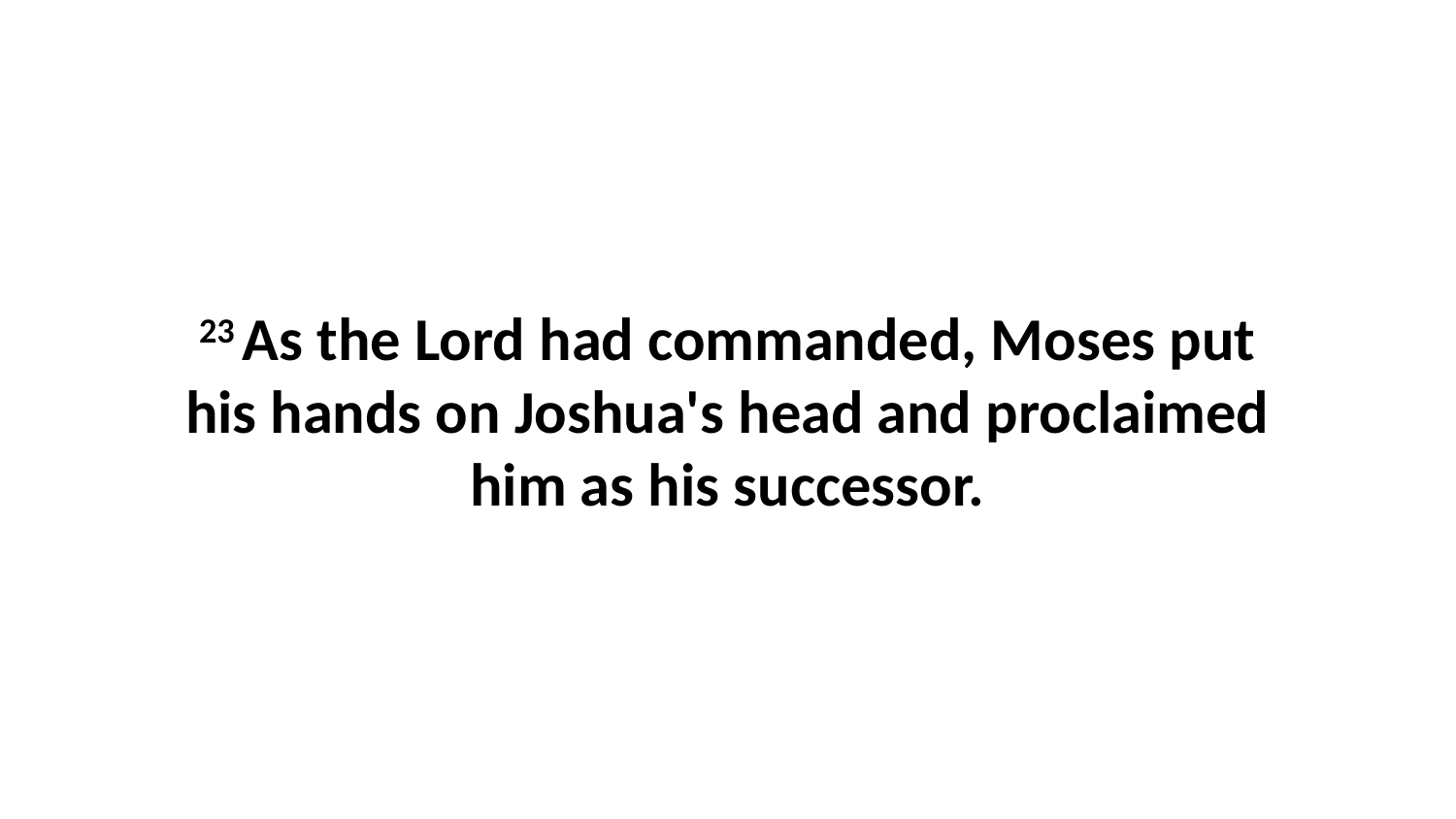

23 As the Lord had commanded, Moses put his hands on Joshua's head and proclaimed him as his successor.